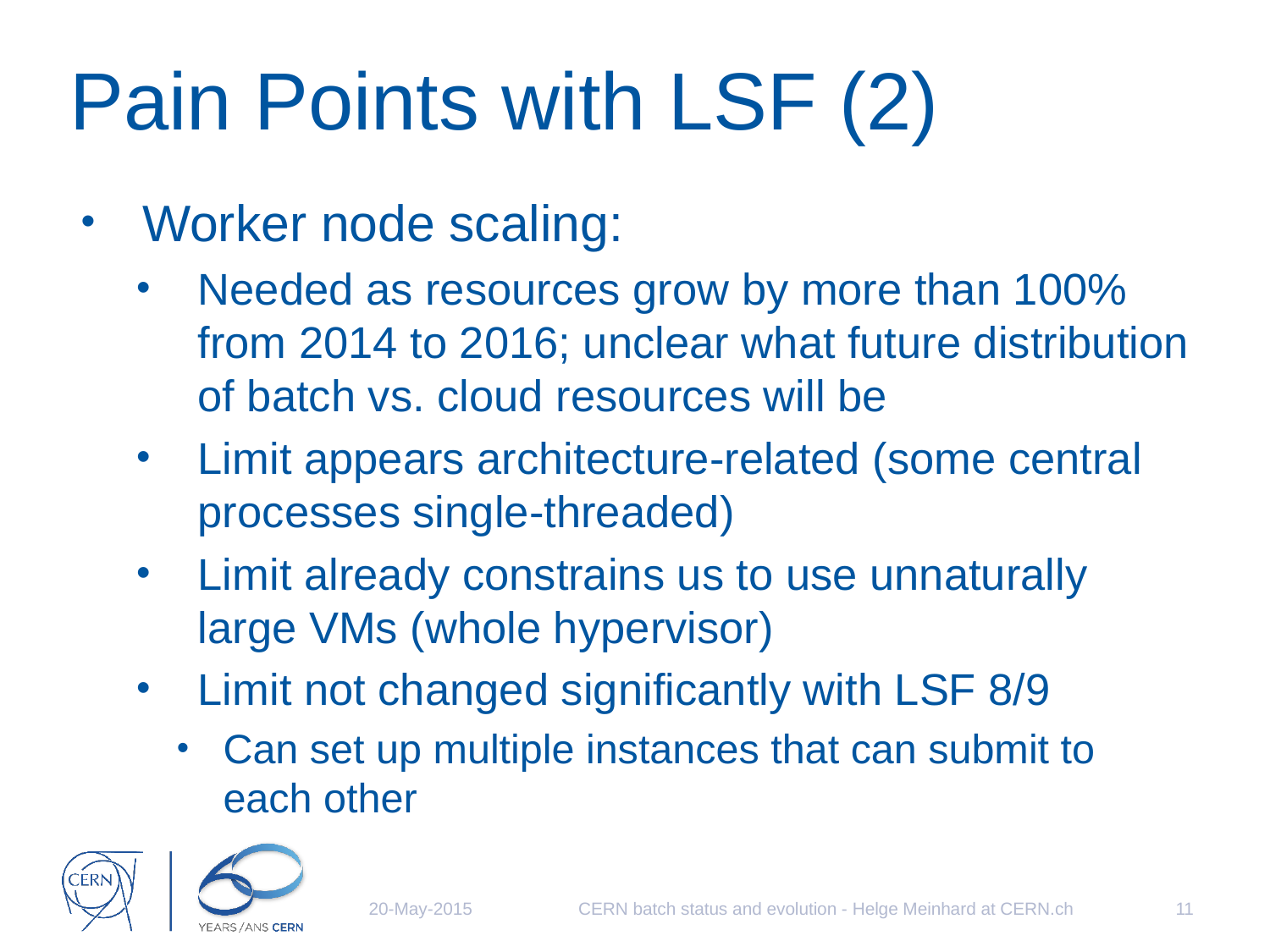

# Pain Points with LSF (2)
Worker node scaling:
Needed as resources grow by more than 100% from 2014 to 2016; unclear what future distribution of batch vs. cloud resources will be
Limit appears architecture-related (some central processes single-threaded)
Limit already constrains us to use unnaturally large VMs (whole hypervisor)
Limit not changed significantly with LSF 8/9
Can set up multiple instances that can submit to each other
11
CERN batch status and evolution - Helge Meinhard at CERN.ch
20-May-2015